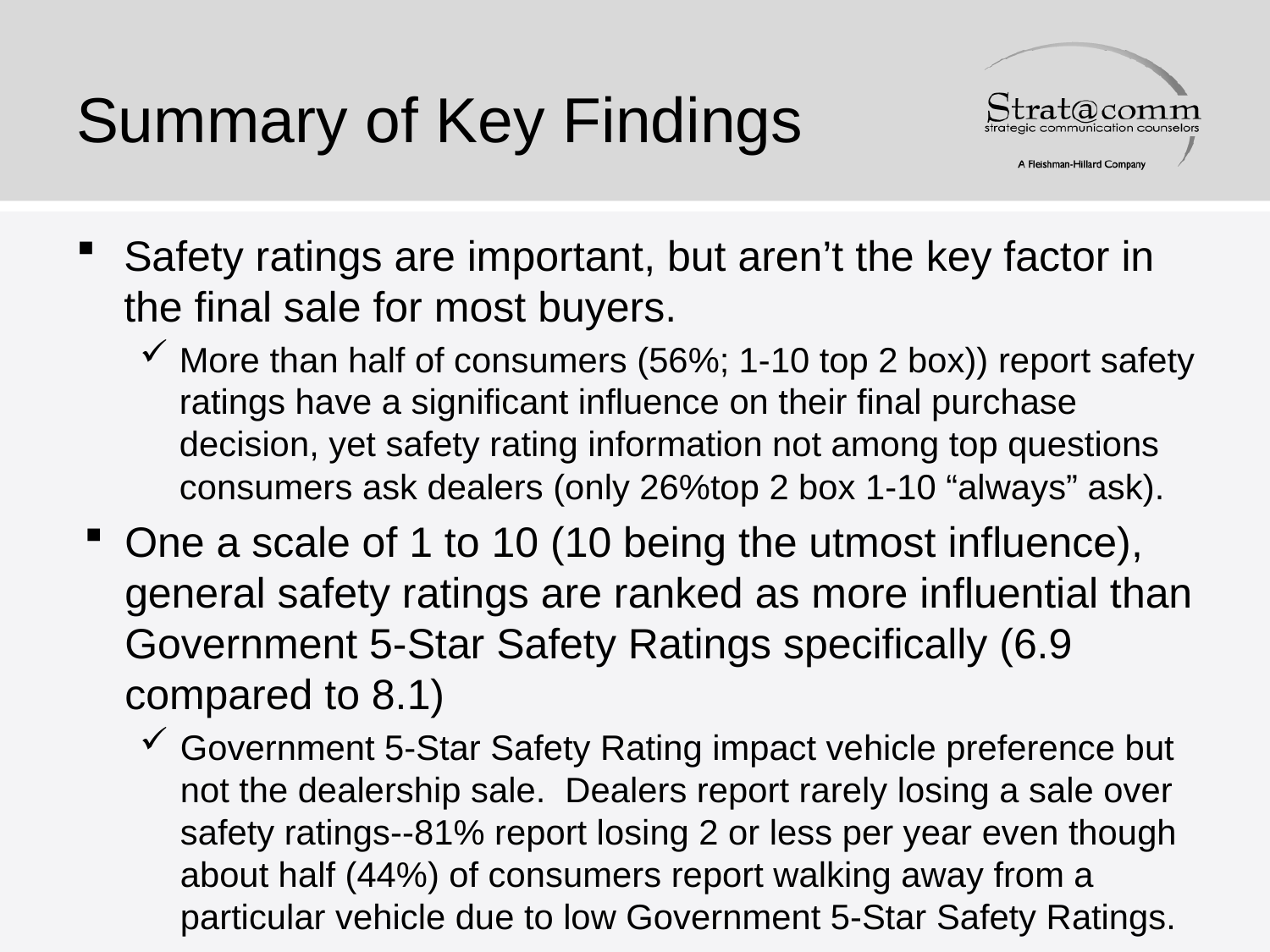

# Summary of Key Findings
Safety ratings are important, but aren’t the key factor in the final sale for most buyers.
More than half of consumers (56%; 1-10 top 2 box)) report safety ratings have a significant influence on their final purchase decision, yet safety rating information not among top questions consumers ask dealers (only 26%top 2 box 1-10 “always” ask).
One a scale of 1 to 10 (10 being the utmost influence), general safety ratings are ranked as more influential than Government 5-Star Safety Ratings specifically (6.9 compared to 8.1)
Government 5-Star Safety Rating impact vehicle preference but not the dealership sale.  Dealers report rarely losing a sale over safety ratings--81% report losing 2 or less per year even though about half (44%) of consumers report walking away from a particular vehicle due to low Government 5-Star Safety Ratings.